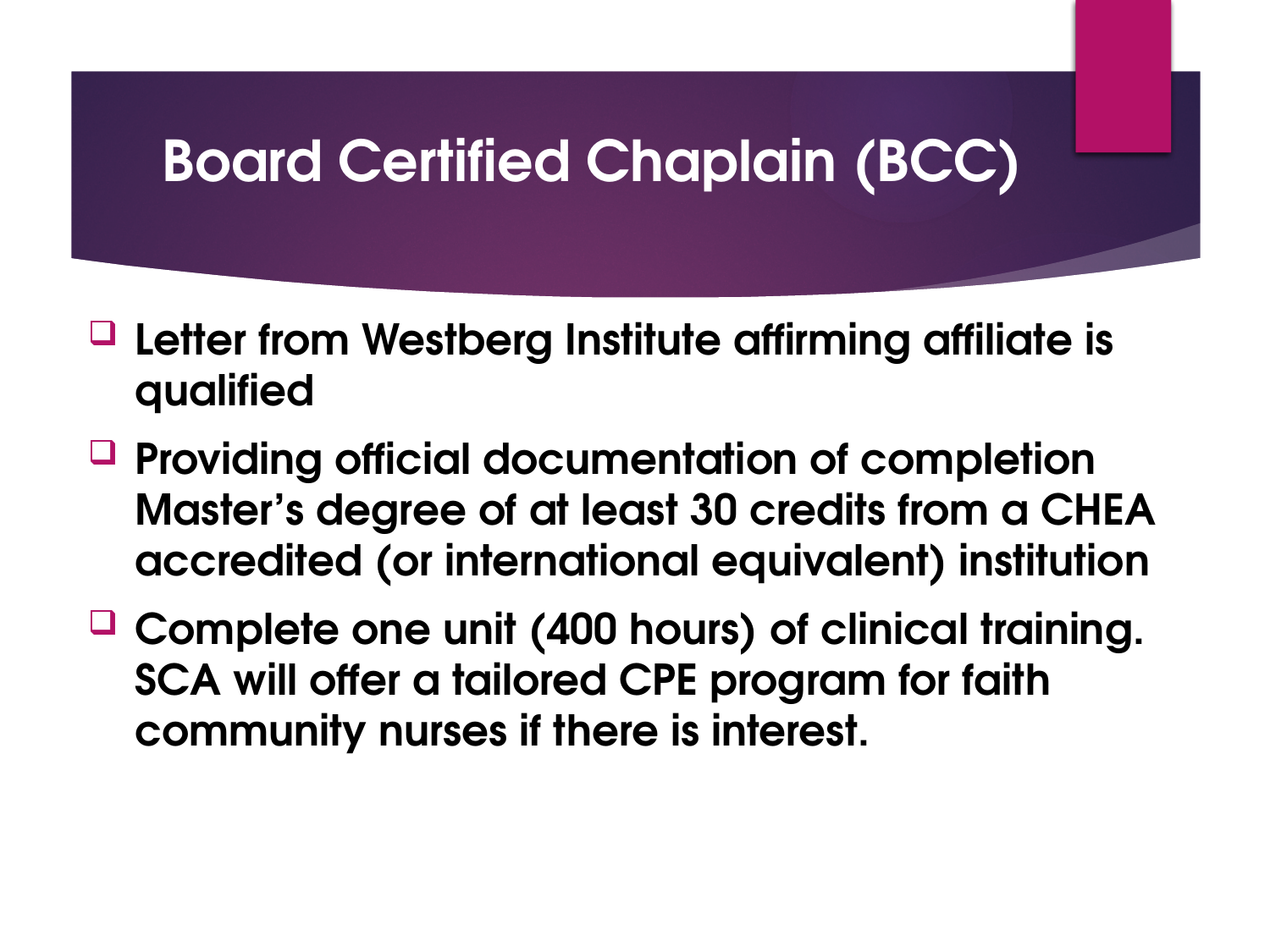

Board Certified Chaplain (BCC)
Letter from Westberg Institute affirming affiliate is qualified
Providing official documentation of completion Master’s degree of at least 30 credits from a CHEA accredited (or international equivalent) institution
Complete one unit (400 hours) of clinical training. SCA will offer a tailored CPE program for faith community nurses if there is interest.